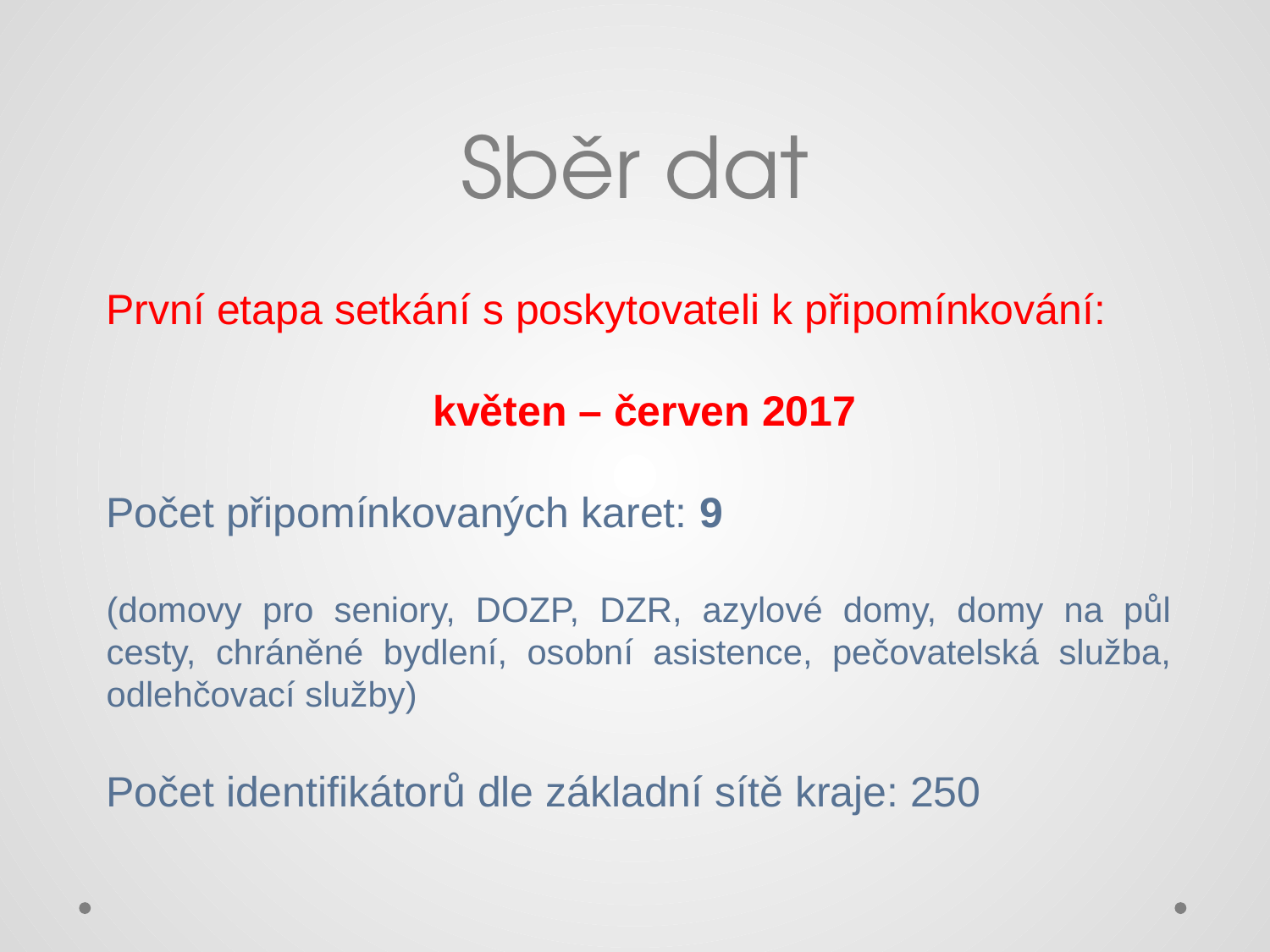

# Sběr dat
První etapa setkání s poskytovateli k připomínkování:

 květen – červen 2017

Počet připomínkovaných karet: 9

(domovy pro seniory, DOZP, DZR, azylové domy, domy na půl cesty, chráněné bydlení, osobní asistence, pečovatelská služba, odlehčovací služby)

Počet identifikátorů dle základní sítě kraje: 250